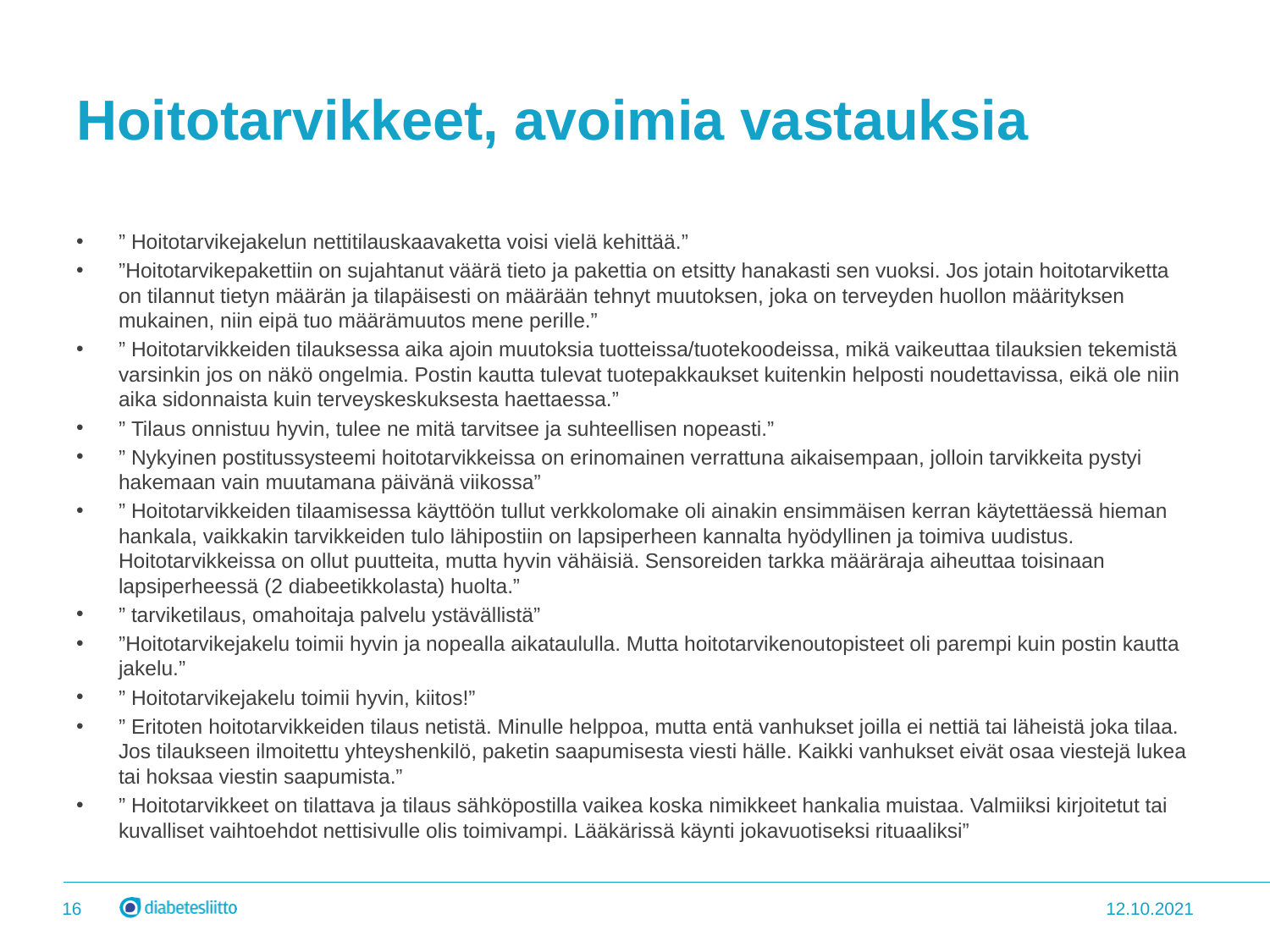

# Hoitotarvikkeet, avoimia vastauksia
” Hoitotarvikejakelun nettitilauskaavaketta voisi vielä kehittää.”
”Hoitotarvikepakettiin on sujahtanut väärä tieto ja pakettia on etsitty hanakasti sen vuoksi. Jos jotain hoitotarviketta on tilannut tietyn määrän ja tilapäisesti on määrään tehnyt muutoksen, joka on terveyden huollon määrityksen mukainen, niin eipä tuo määrämuutos mene perille.”
” Hoitotarvikkeiden tilauksessa aika ajoin muutoksia tuotteissa/tuotekoodeissa, mikä vaikeuttaa tilauksien tekemistä varsinkin jos on näkö ongelmia. Postin kautta tulevat tuotepakkaukset kuitenkin helposti noudettavissa, eikä ole niin aika sidonnaista kuin terveyskeskuksesta haettaessa.”
” Tilaus onnistuu hyvin, tulee ne mitä tarvitsee ja suhteellisen nopeasti.”
” Nykyinen postitussysteemi hoitotarvikkeissa on erinomainen verrattuna aikaisempaan, jolloin tarvikkeita pystyi hakemaan vain muutamana päivänä viikossa”
” Hoitotarvikkeiden tilaamisessa käyttöön tullut verkkolomake oli ainakin ensimmäisen kerran käytettäessä hieman hankala, vaikkakin tarvikkeiden tulo lähipostiin on lapsiperheen kannalta hyödyllinen ja toimiva uudistus. Hoitotarvikkeissa on ollut puutteita, mutta hyvin vähäisiä. Sensoreiden tarkka määräraja aiheuttaa toisinaan lapsiperheessä (2 diabeetikkolasta) huolta.”
” tarviketilaus, omahoitaja palvelu ystävällistä”
”Hoitotarvikejakelu toimii hyvin ja nopealla aikataululla. Mutta hoitotarvikenoutopisteet oli parempi kuin postin kautta jakelu.”
” Hoitotarvikejakelu toimii hyvin, kiitos!”
” Eritoten hoitotarvikkeiden tilaus netistä. Minulle helppoa, mutta entä vanhukset joilla ei nettiä tai läheistä joka tilaa. Jos tilaukseen ilmoitettu yhteyshenkilö, paketin saapumisesta viesti hälle. Kaikki vanhukset eivät osaa viestejä lukea tai hoksaa viestin saapumista.”
” Hoitotarvikkeet on tilattava ja tilaus sähköpostilla vaikea koska nimikkeet hankalia muistaa. Valmiiksi kirjoitetut tai kuvalliset vaihtoehdot nettisivulle olis toimivampi. Lääkärissä käynti jokavuotiseksi rituaaliksi”

16
12.10.2021